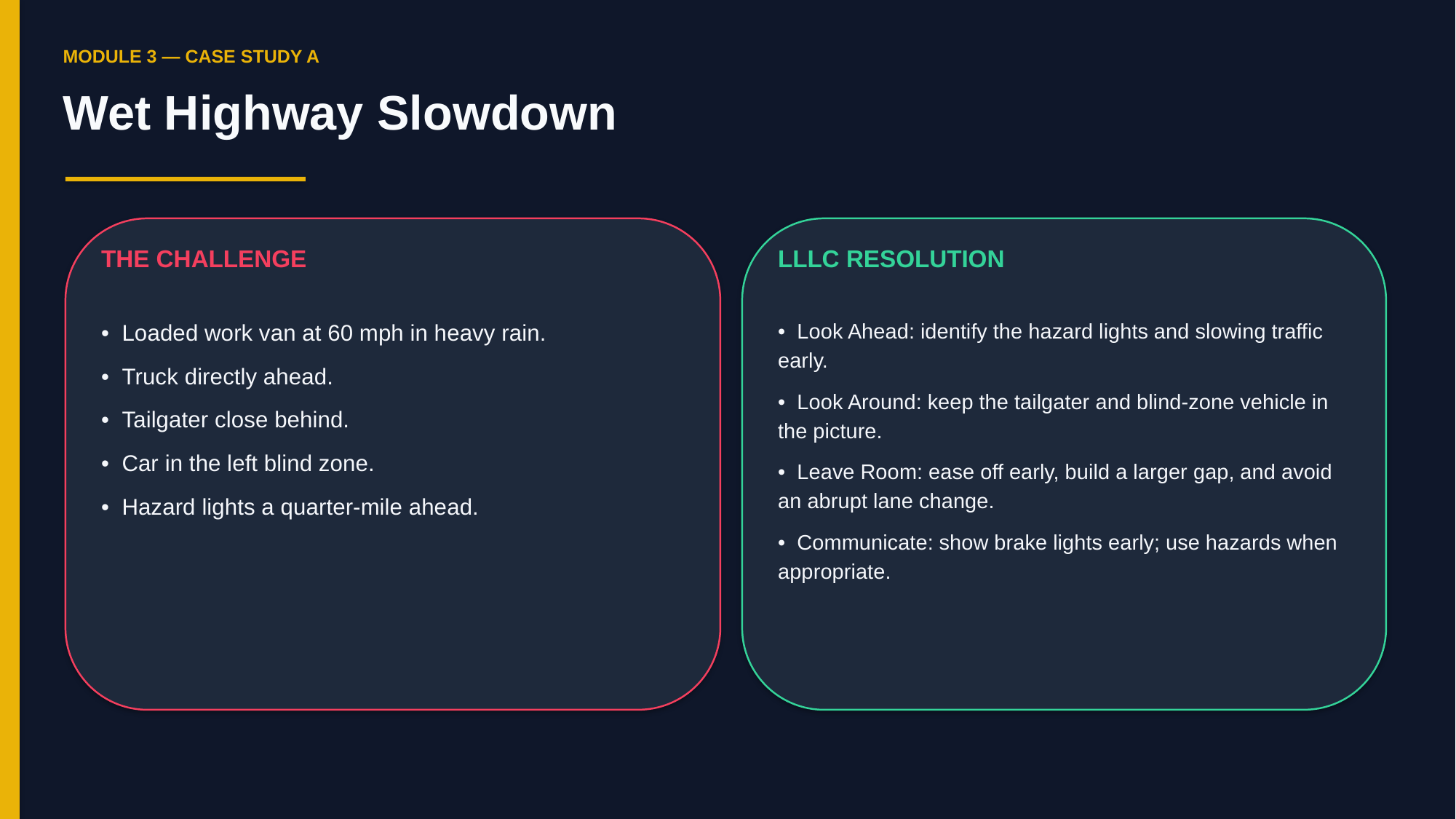

MODULE 3 — CASE STUDY A
Wet Highway Slowdown

THE CHALLENGE
LLLC RESOLUTION
•  Loaded work van at 60 mph in heavy rain.
•  Truck directly ahead.
•  Tailgater close behind.
•  Car in the left blind zone.
•  Hazard lights a quarter-mile ahead.
•  Look Ahead: identify the hazard lights and slowing traffic early.
•  Look Around: keep the tailgater and blind-zone vehicle in the picture.
•  Leave Room: ease off early, build a larger gap, and avoid an abrupt lane change.
•  Communicate: show brake lights early; use hazards when appropriate.